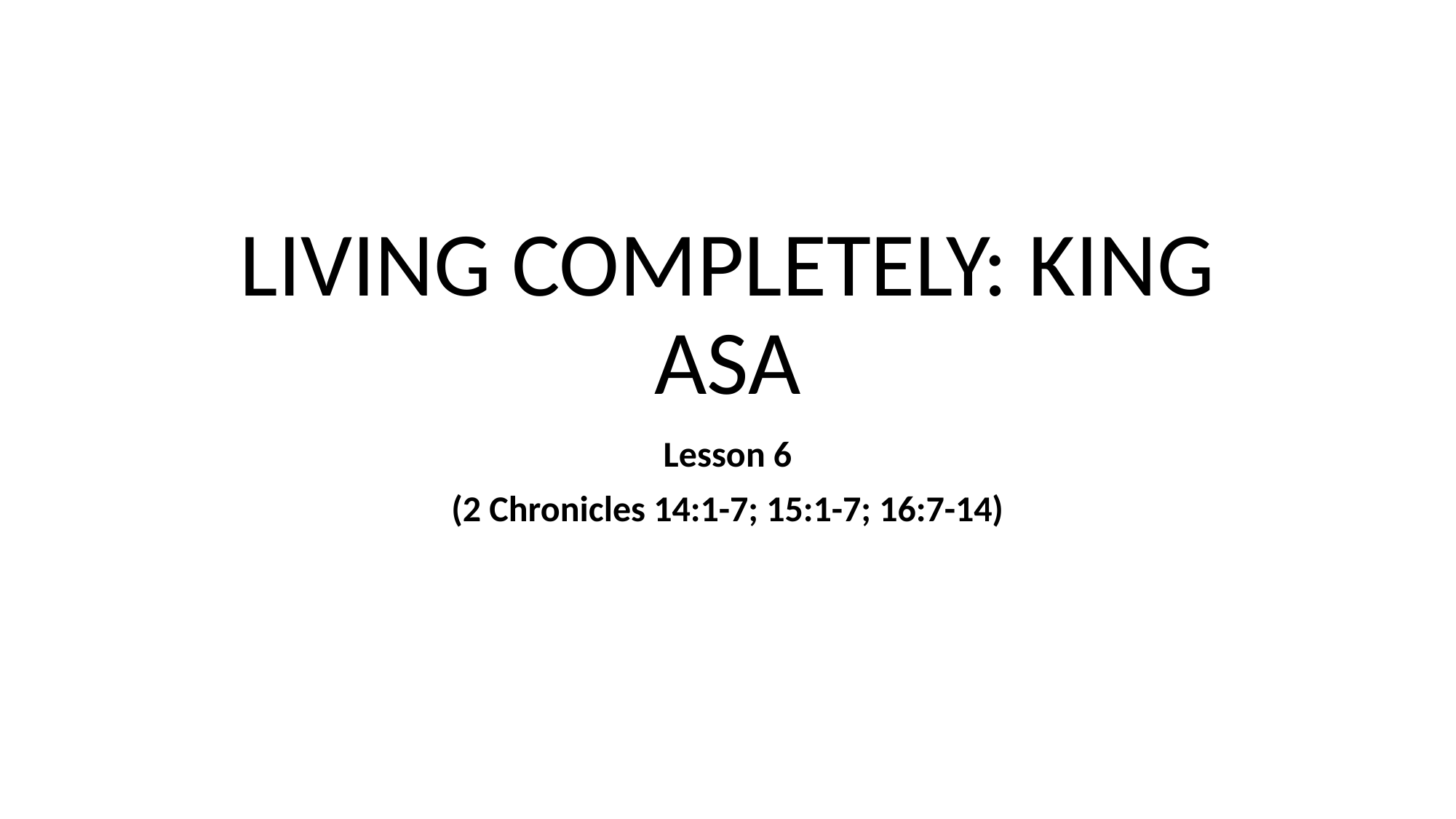

# LIVING COMPLETELY: KING ASA
Lesson 6
(2 Chronicles 14:1-7; 15:1-7; 16:7-14)